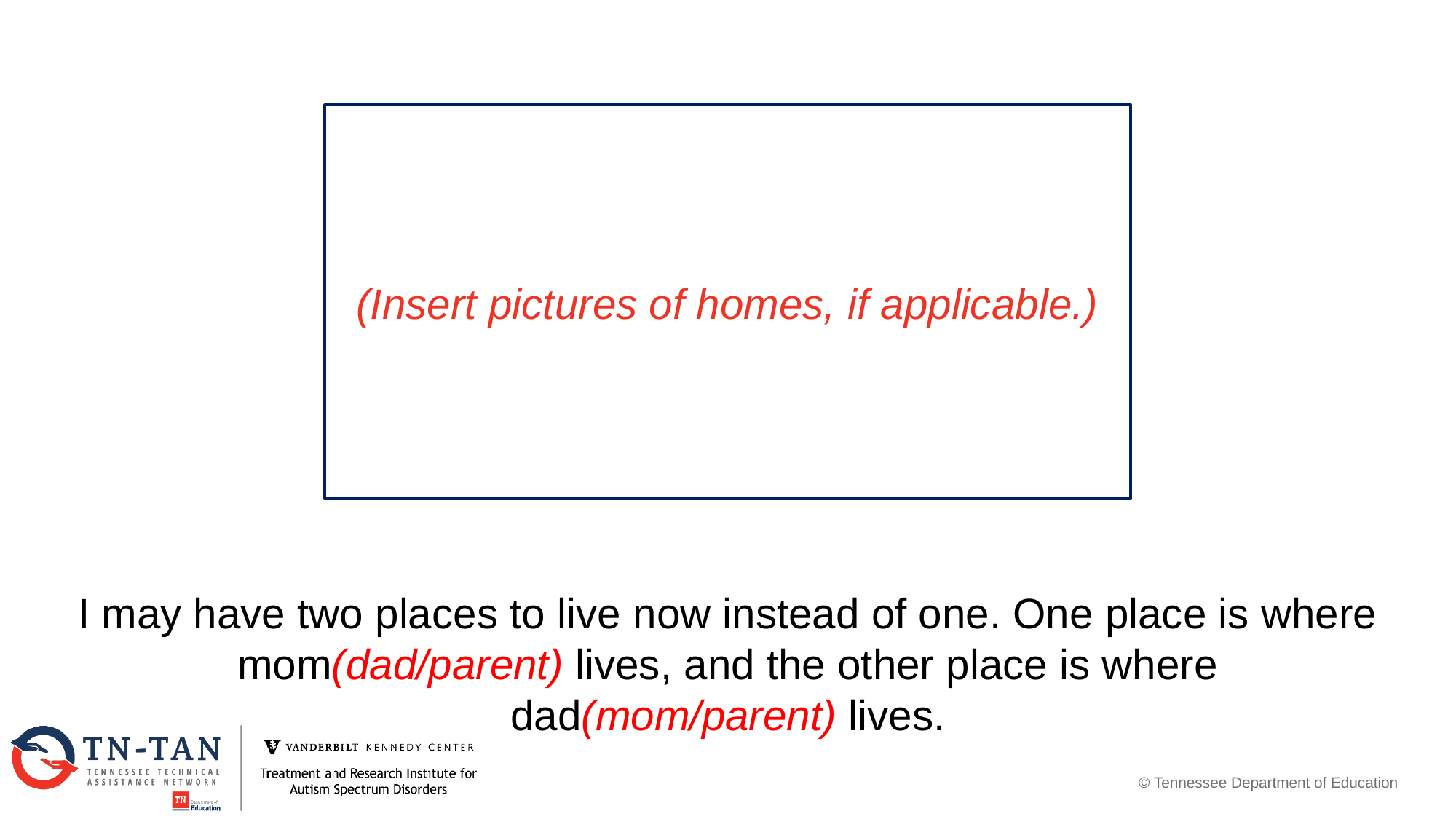

(Insert pictures of homes, if applicable.)
I may have two places to live now instead of one. One place is where mom(dad/parent) lives, and the other place is where dad(mom/parent) lives.

     © Tennessee Department of Education